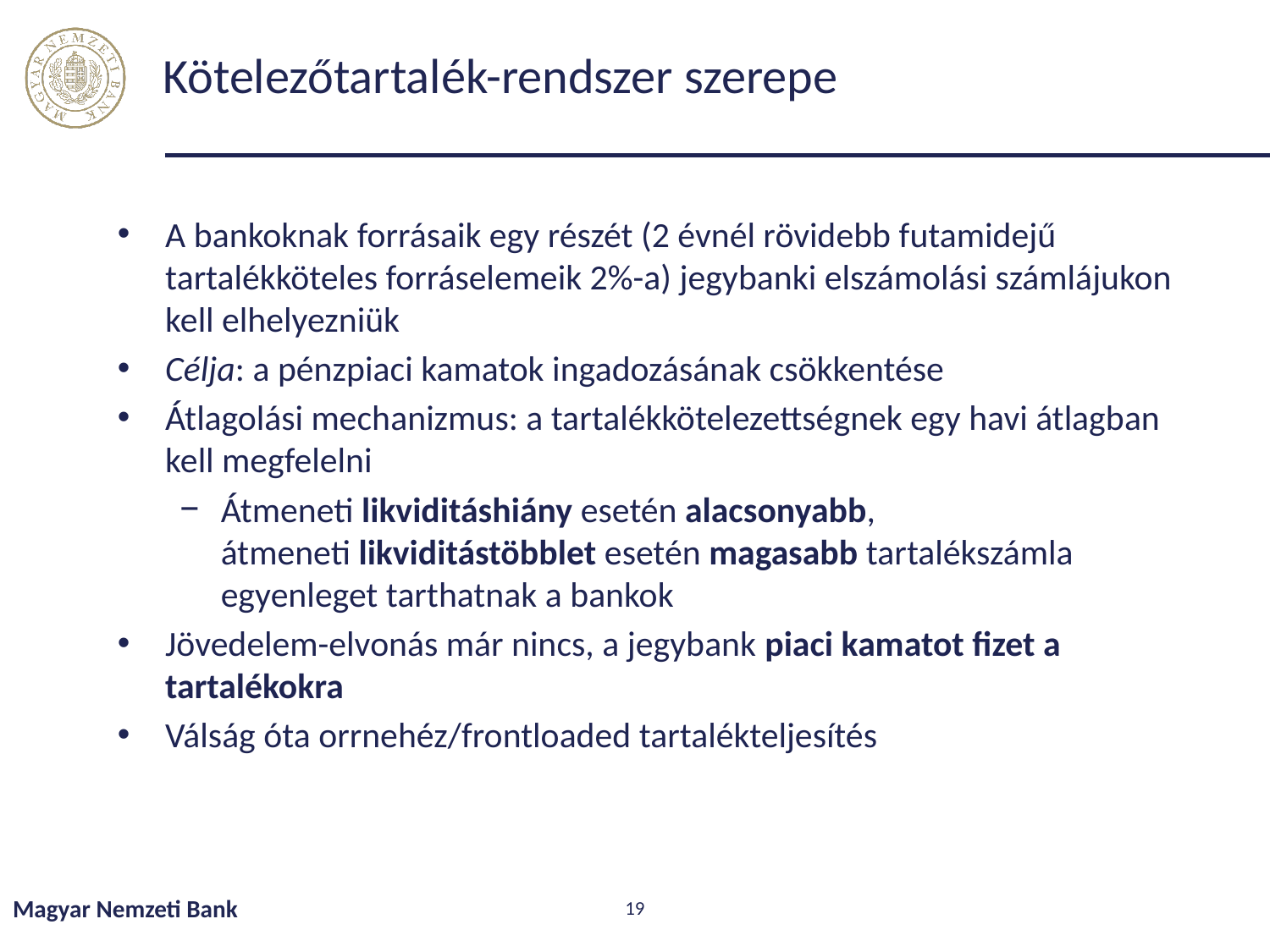

# Kötelezőtartalék-rendszer szerepe

A bankoknak forrásaik egy részét (2 évnél rövidebb futamidejű tartalékköteles forráselemeik 2%-a) jegybanki elszámolási számlájukon kell elhelyezniük
Célja: a pénzpiaci kamatok ingadozásának csökkentése
Átlagolási mechanizmus: a tartalékkötelezettségnek egy havi átlagban kell megfelelni
Átmeneti likviditáshiány esetén alacsonyabb,
átmeneti likviditástöbblet esetén magasabb tartalékszámla egyenleget tarthatnak a bankok
Jövedelem-elvonás már nincs, a jegybank piaci kamatot fizet a tartalékokra
Válság óta orrnehéz/frontloaded tartalékteljesítés

Magyar Nemzeti Bank
19